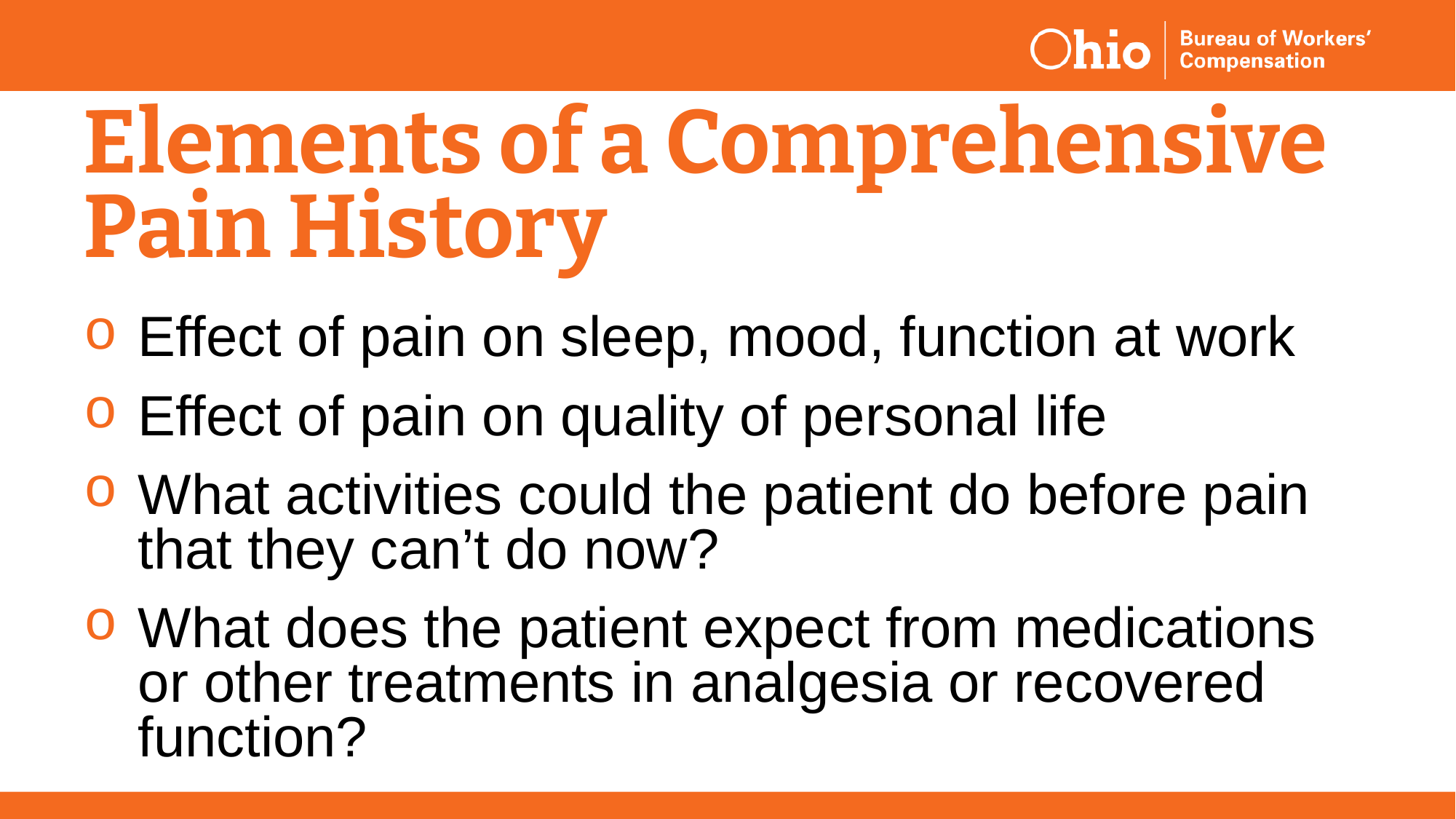

# Elements of a Comprehensive Pain History
Effect of pain on sleep, mood, function at work
Effect of pain on quality of personal life
What activities could the patient do before pain that they can’t do now?
What does the patient expect from medications or other treatments in analgesia or recovered function?